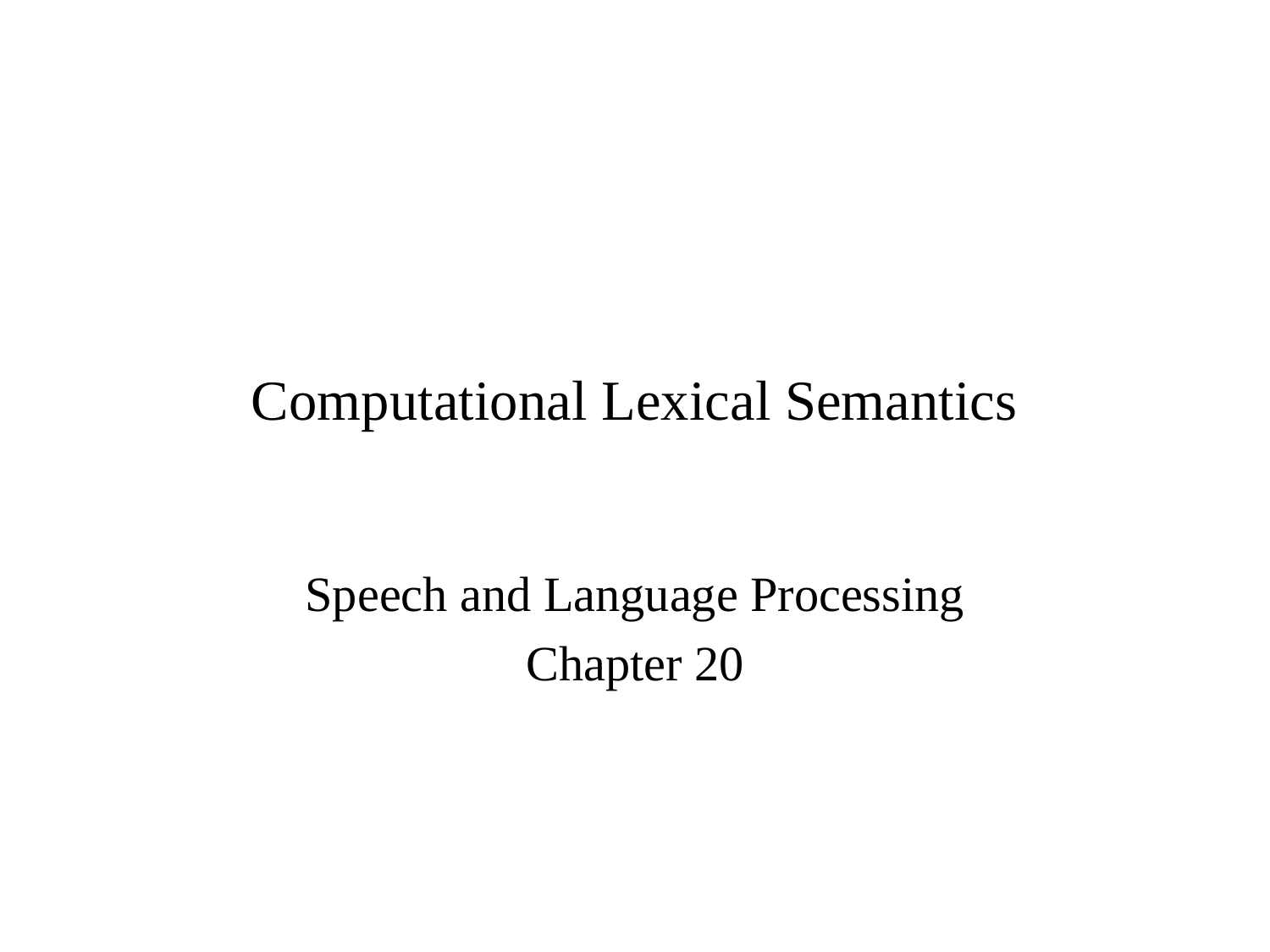

Computational Lexical Semantics
Speech and Language Processing
Chapter 20